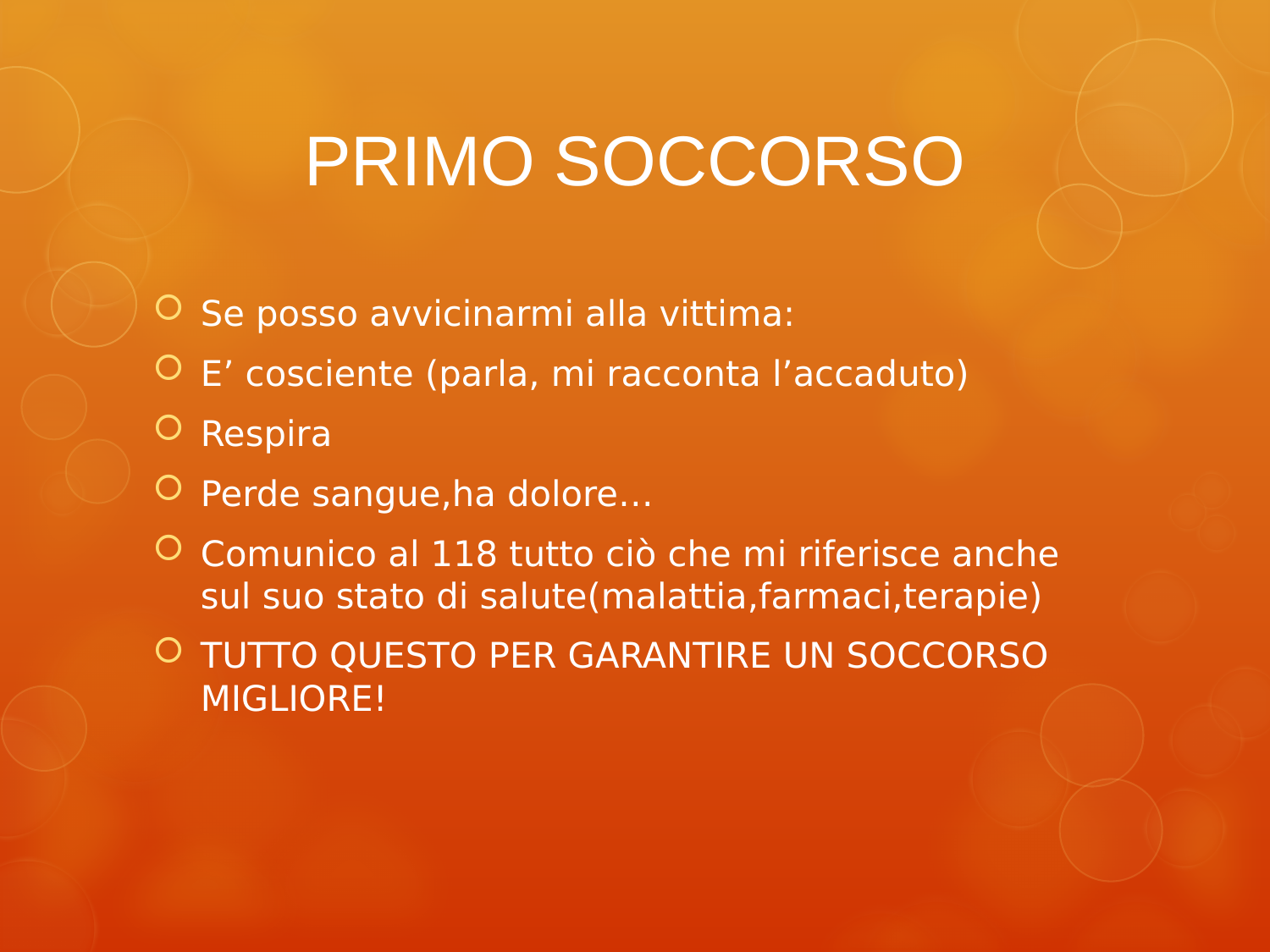

# PRIMO SOCCORSO
Se posso avvicinarmi alla vittima:
E’ cosciente (parla, mi racconta l’accaduto)
Respira
Perde sangue,ha dolore…
Comunico al 118 tutto ciò che mi riferisce anche sul suo stato di salute(malattia,farmaci,terapie)
TUTTO QUESTO PER GARANTIRE UN SOCCORSO MIGLIORE!